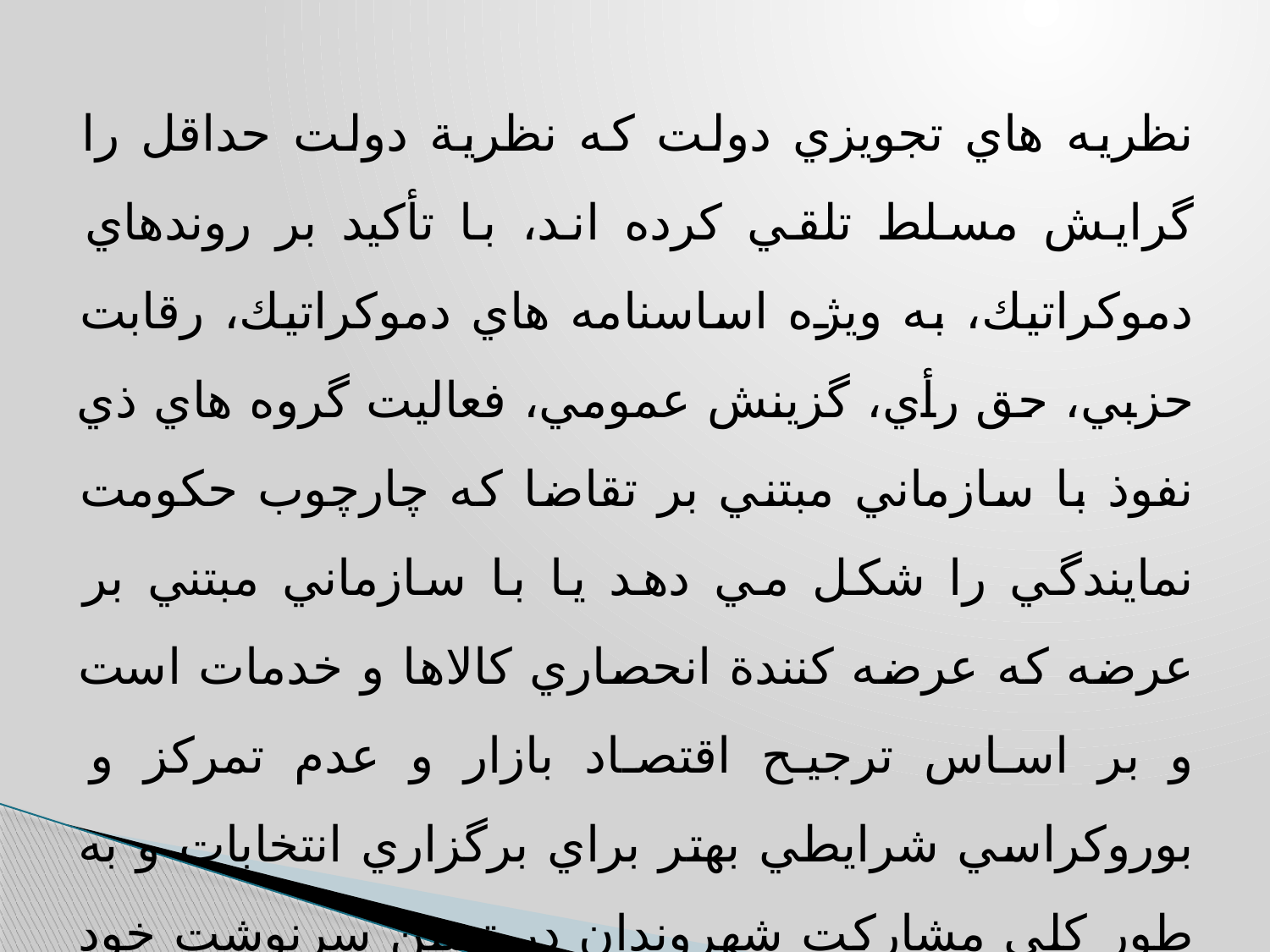

نظريه هاي تجويزي دولت كه نظرية دولت حداقل را گرايش مسلط تلقي كرده اند، با تأكيد بر روندهاي دموكراتيك، به ويژه اساسنامه هاي دموكراتيك، رقابت حزبي، حق رأي، گزينش عمومي، فعاليت گروه هاي ذي نفوذ با سازماني مبتني بر تقاضا كه چارچوب حكومت نمايندگي را شكل مي دهد يا با سازماني مبتني بر عرضه كه عرضه كنندة انحصاري كالاها و خدمات است و بر اساس ترجيح اقتصاد بازار و عدم تمركز و بوروكراسي شرايطي بهتر براي برگزاري انتخابات و به طور كلي مشاركت شهروندان در تعيين سرنوشت خود فراهم مي آورد، معتقدند كه اين دولت شرايطي تازه براي گذار به دموكراسي ايجاد مي كند.